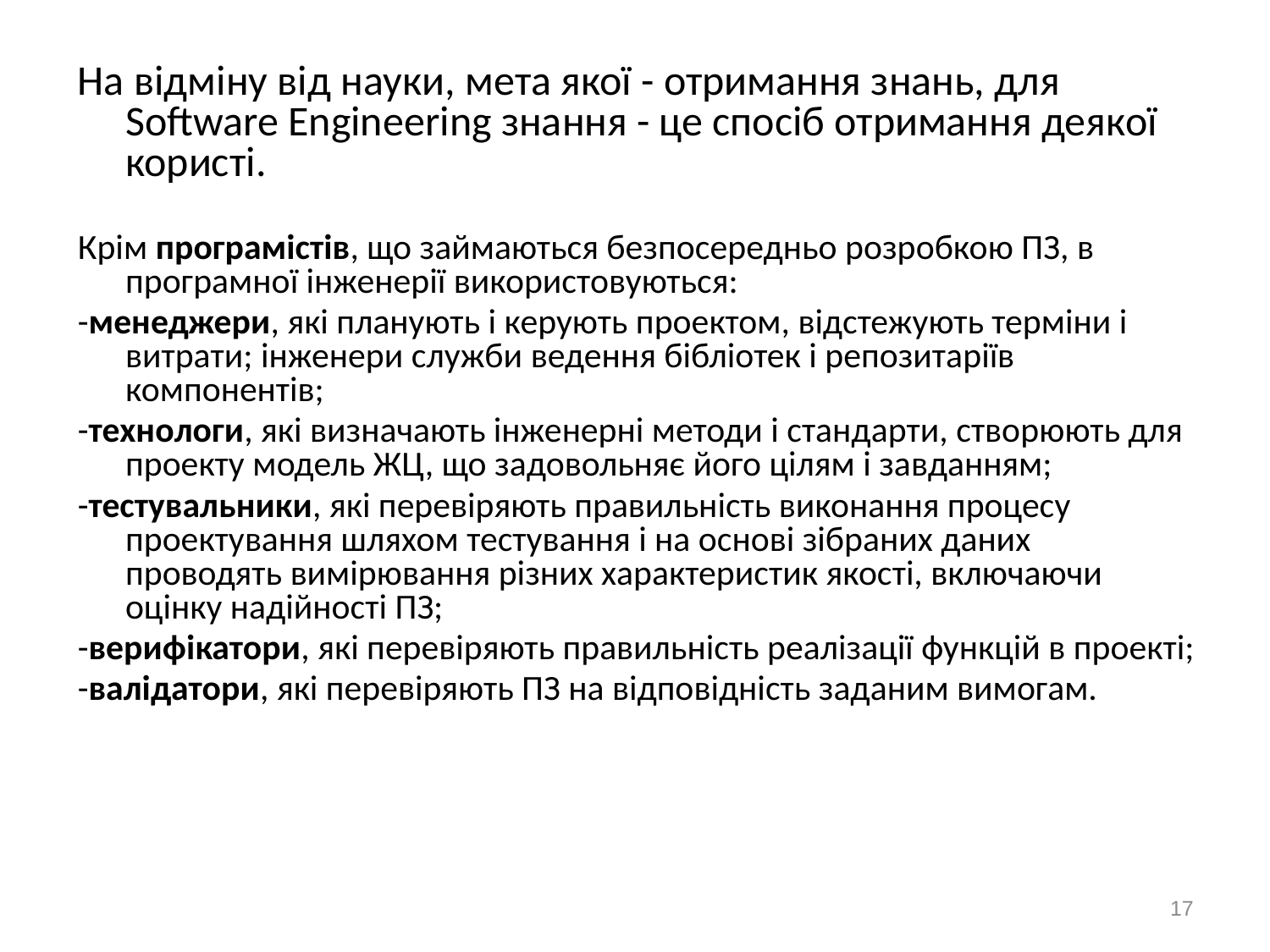

#
На відміну від науки, мета якої - отримання знань, для Software Engineering знання - це спосіб отримання деякої користі.

Крім програмістів, що займаються безпосередньо розробкою ПЗ, в програмної інженерії використовуються:
-менеджери, які планують і керують проектом, відстежують терміни і витрати; інженери служби ведення бібліотек і репозитаріїв компонентів;
-технологи, які визначають інженерні методи і стандарти, створюють для проекту модель ЖЦ, що задовольняє його цілям і завданням;
-тестувальники, які перевіряють правильність виконання процесу проектування шляхом тестування і на основі зібраних даних проводять вимірювання різних характеристик якості, включаючи оцінку надійності ПЗ;
-верифікатори, які перевіряють правильність реалізації функцій в проекті;
-валідатори, які перевіряють ПЗ на відповідність заданим вимогам.
17